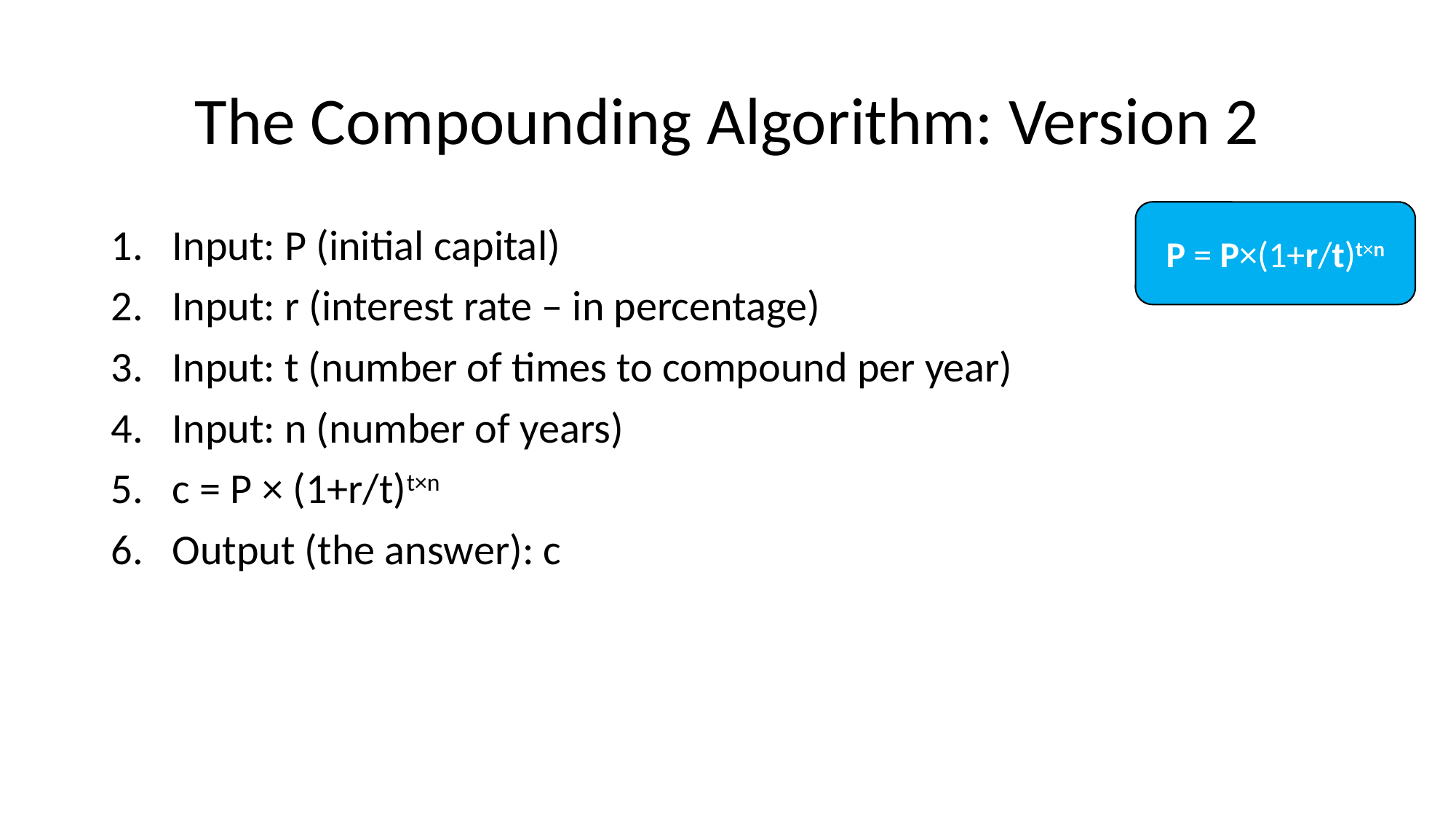

# The Compounding Algorithm: Version 2
P = P×(1+r/t)t×n
Input: P (initial capital)
Input: r (interest rate – in percentage)
Input: t (number of times to compound per year)
Input: n (number of years)
c = P × (1+r/t)t×n
Output (the answer): c